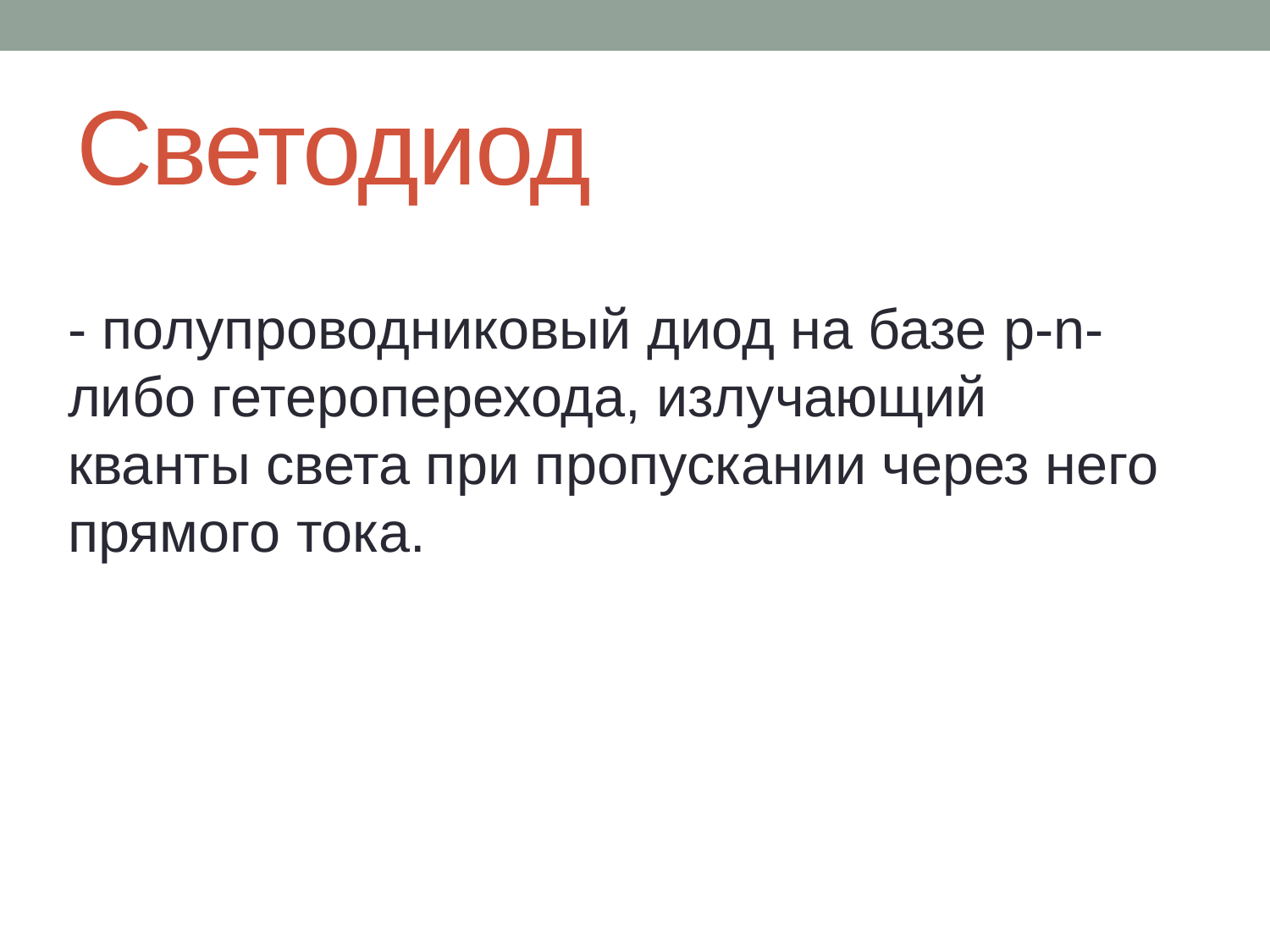

# Светодиод
- полупроводниковый диод на базе p-n-либо гетероперехода, излучающий кванты света при пропускании через него прямого тока.